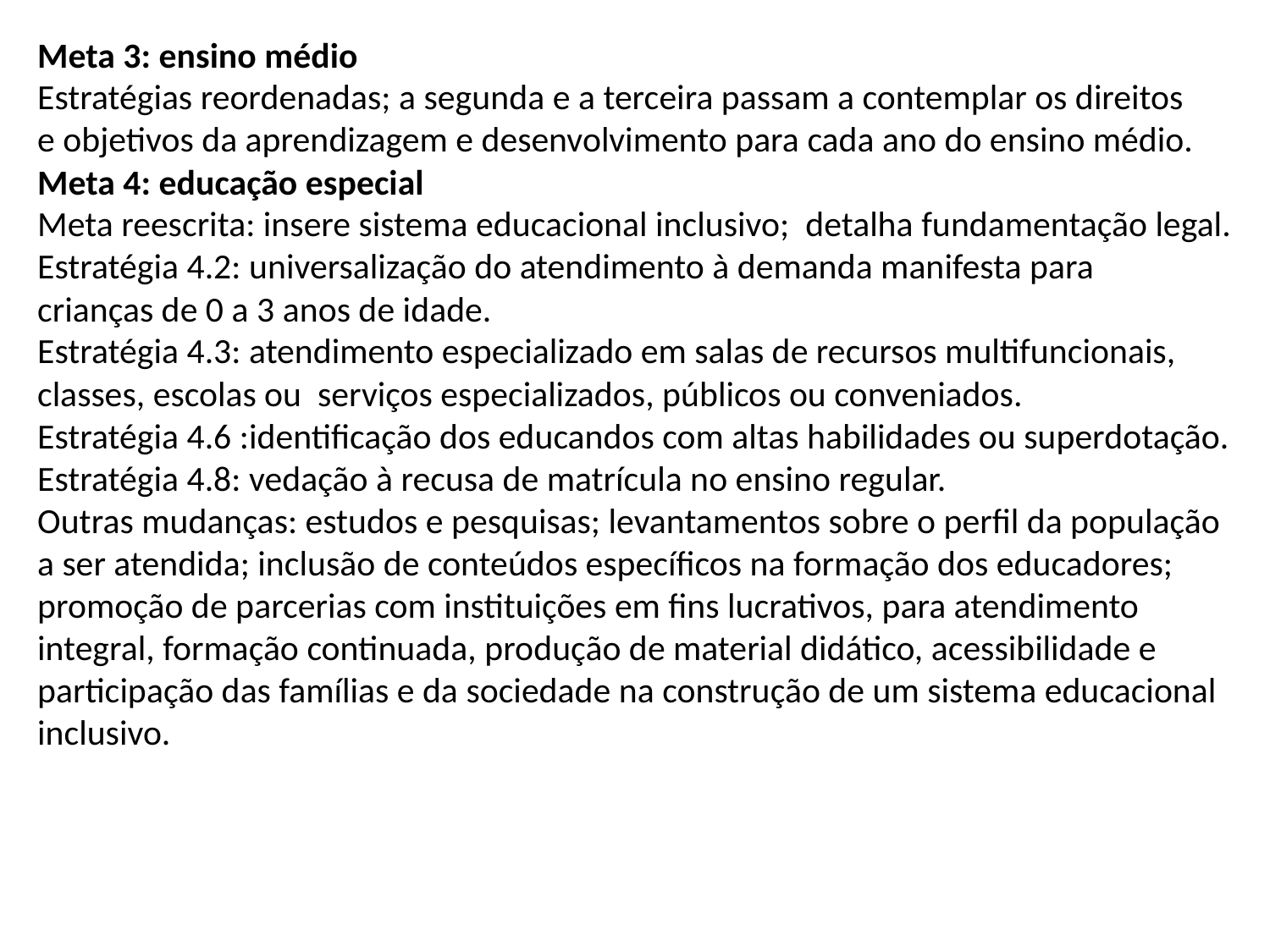

Meta 3: ensino médio
Estratégias reordenadas; a segunda e a terceira passam a contemplar os direitos
e objetivos da aprendizagem e desenvolvimento para cada ano do ensino médio.
Meta 4: educação especial
Meta reescrita: insere sistema educacional inclusivo;  detalha fundamentação legal.
Estratégia 4.2: universalização do atendimento à demanda manifesta para
crianças de 0 a 3 anos de idade.
Estratégia 4.3: atendimento especializado em salas de recursos multifuncionais,
classes, escolas ou  serviços especializados, públicos ou conveniados.
Estratégia 4.6 :identificação dos educandos com altas habilidades ou superdotação.
Estratégia 4.8: vedação à recusa de matrícula no ensino regular.
Outras mudanças: estudos e pesquisas; levantamentos sobre o perfil da população
a ser atendida; inclusão de conteúdos específicos na formação dos educadores;
promoção de parcerias com instituições em fins lucrativos, para atendimento
integral, formação continuada, produção de material didático, acessibilidade e
participação das famílias e da sociedade na construção de um sistema educacional
inclusivo.